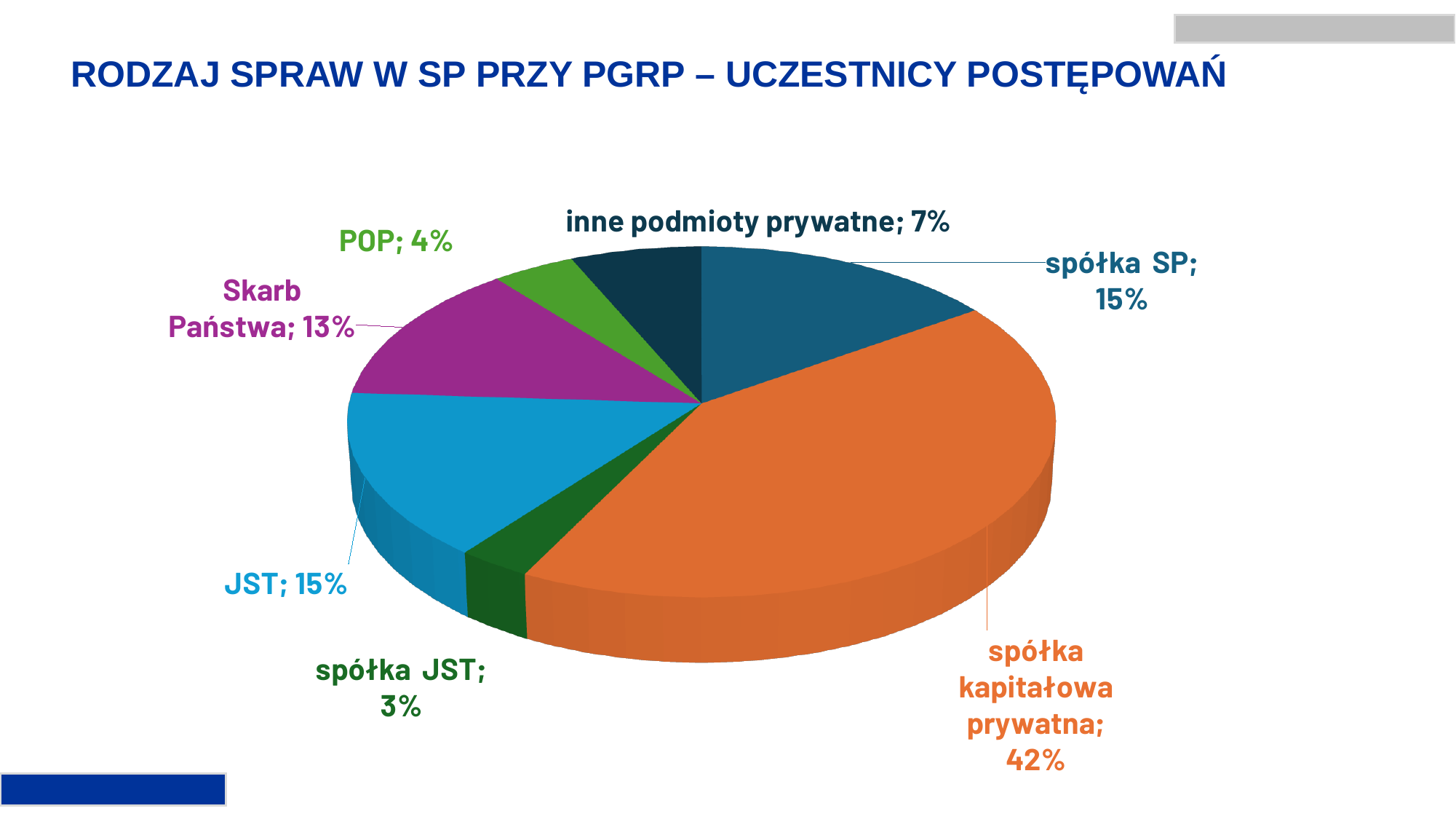

# Rodzaj spraw w SP przy PGRP – uczestnicy postępowań

[unsupported chart]